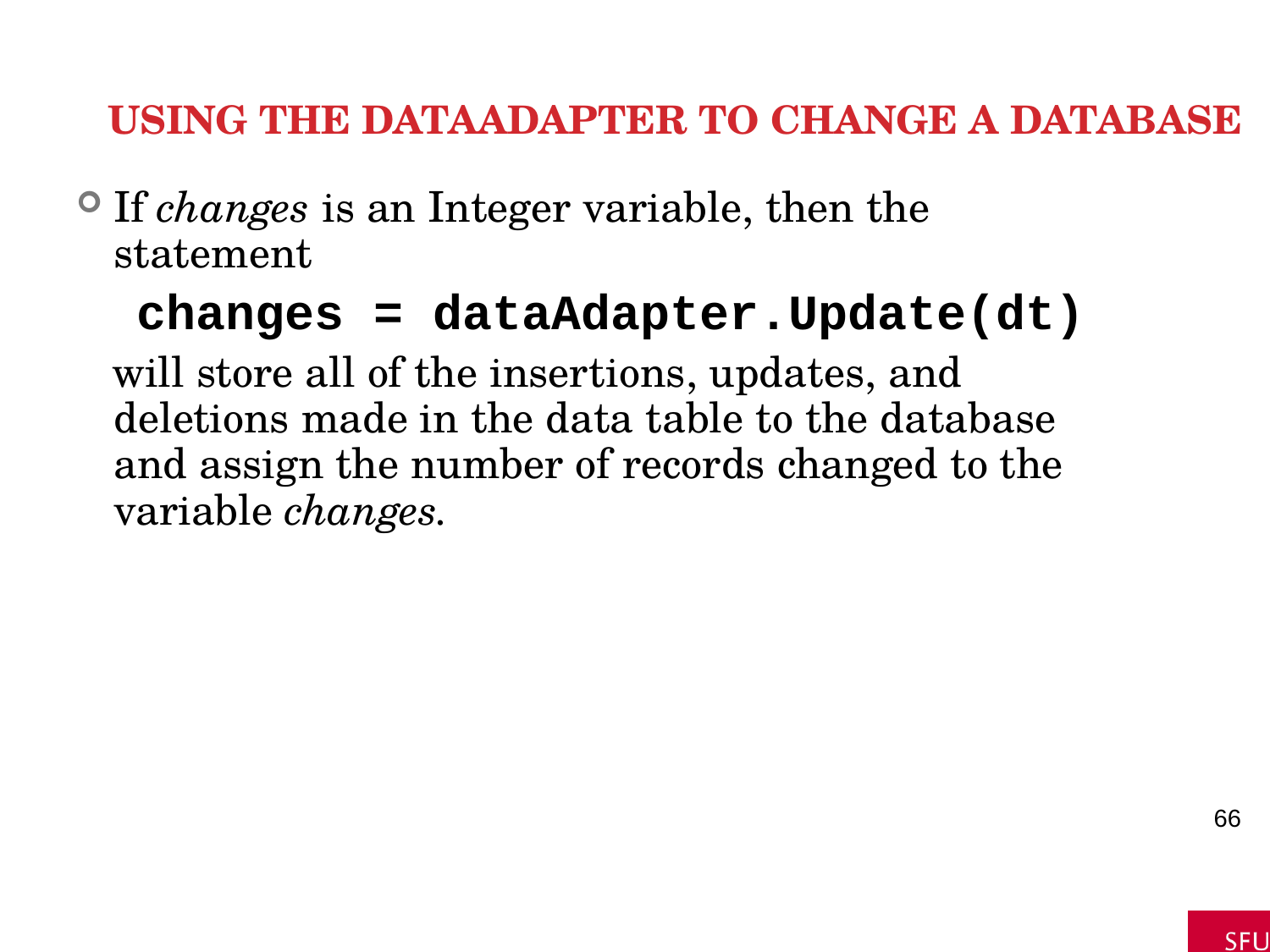

# Using the DataAdapter to Change a Database
If changes is an Integer variable, then the statement
     changes = dataAdapter.Update(dt)
   will store all of the insertions, updates, and deletions made in the data table to the database and assign the number of records changed to the variable changes.
66